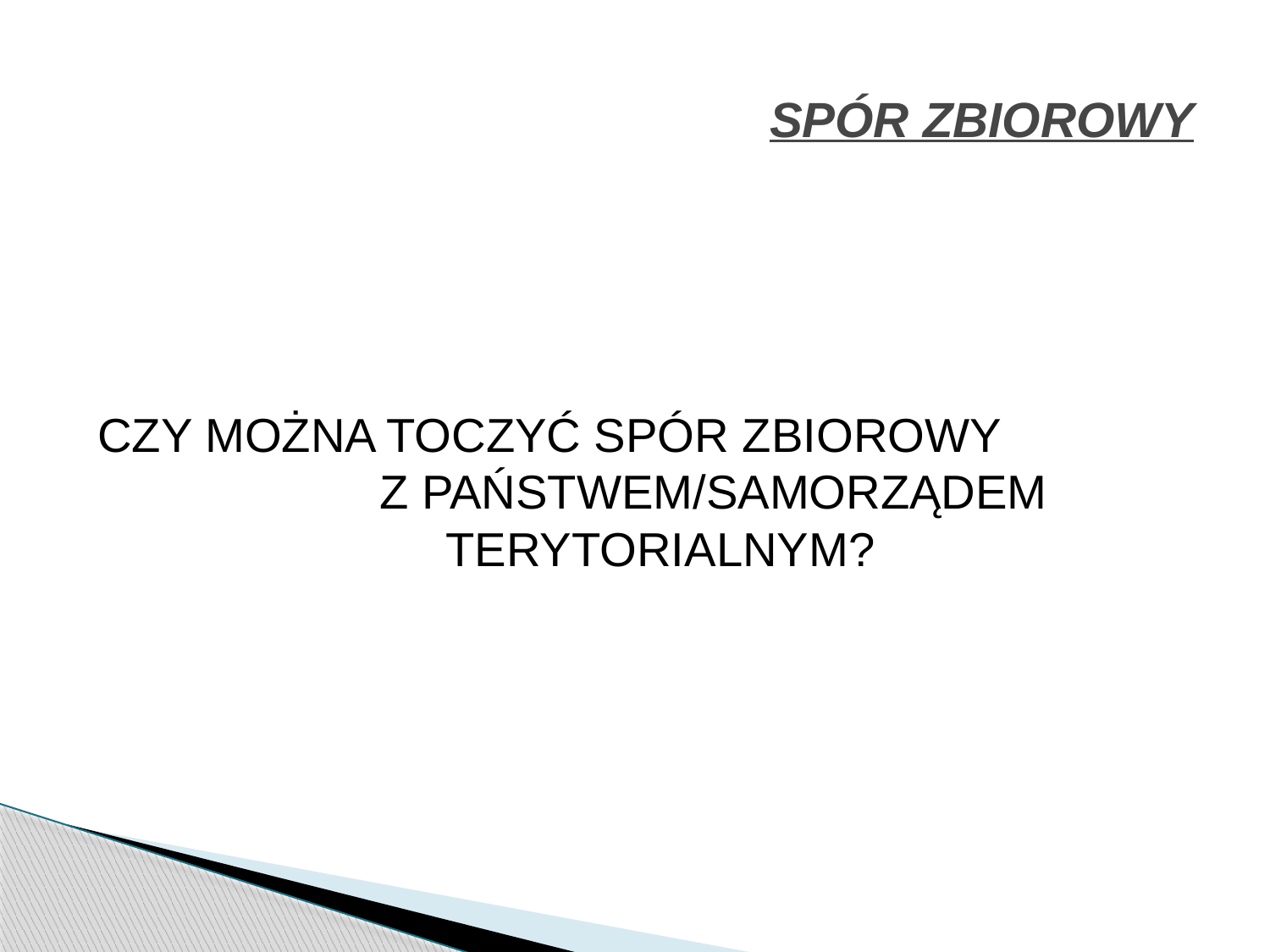

# SPÓR ZBIOROWY

CZY MOŻNA TOCZYĆ SPÓR ZBIOROWY                       Z PAŃSTWEM/SAMORZĄDEM TERYTORIALNYM?